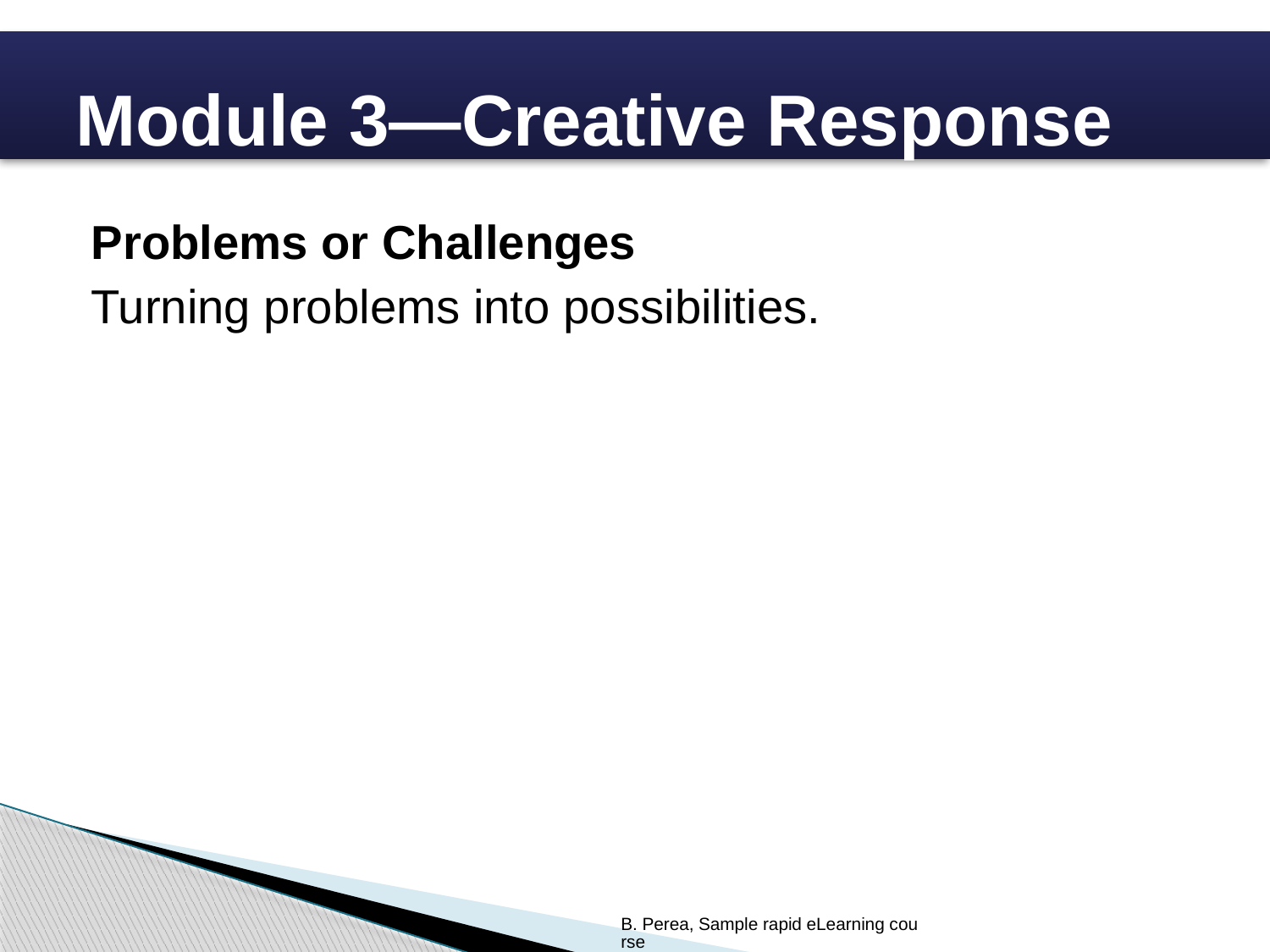

# Module 3—Creative Response
Problems or Challenges
Turning problems into possibilities.

B. Perea, Sample rapid eLearning course